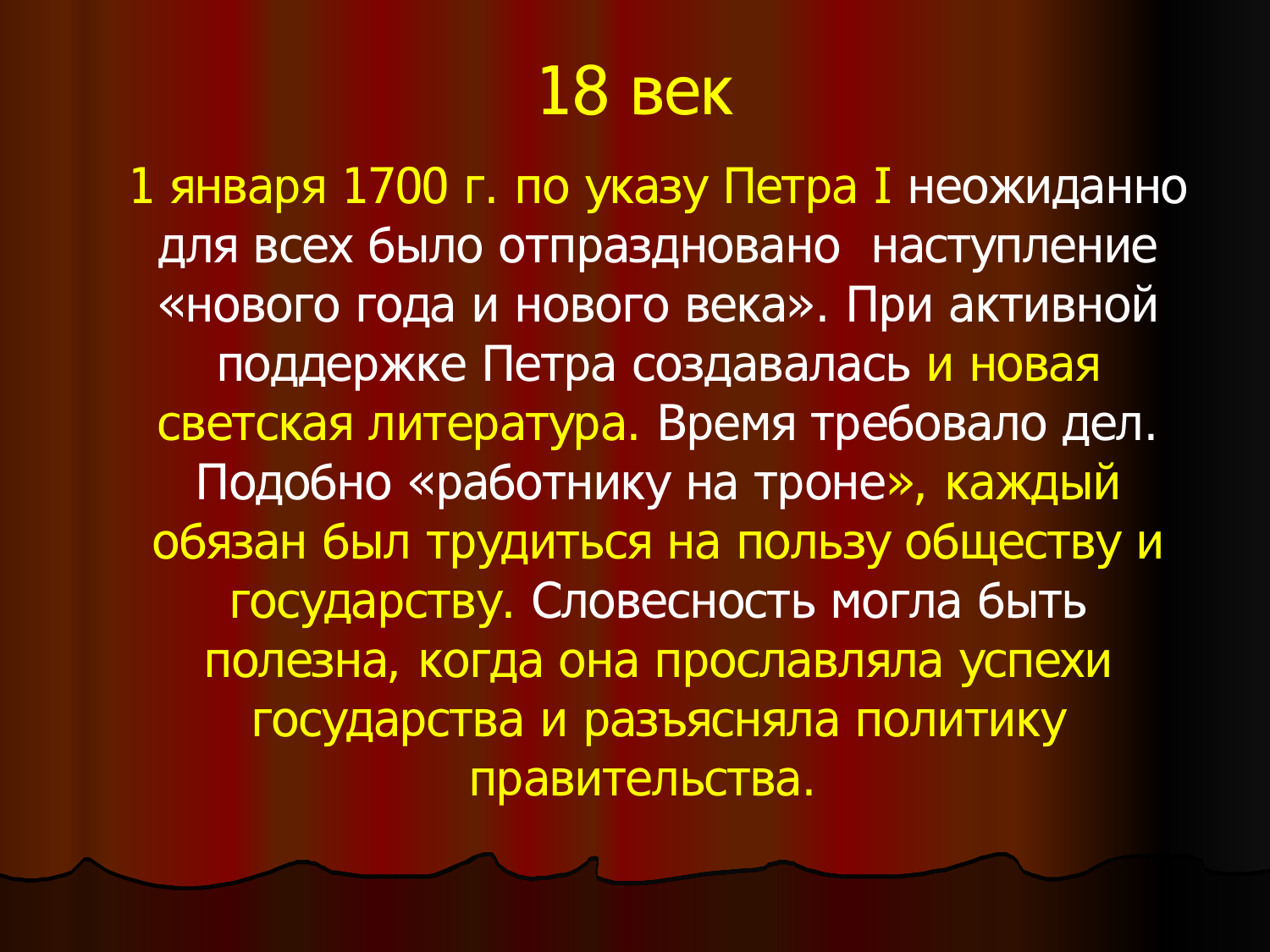

# 18 век
   1 января 1700 г. по указу Петра I неожиданно для всех было отпраздновано  наступление «нового года и нового века». При активной поддержке Петра создавалась и новая светская литература. Время требовало дел. Подобно «работнику на троне», каждый обязан был трудиться на пользу обществу и государству. Словесность могла быть полезна, когда она прославляла успехи государства и разъясняла политику правительства.